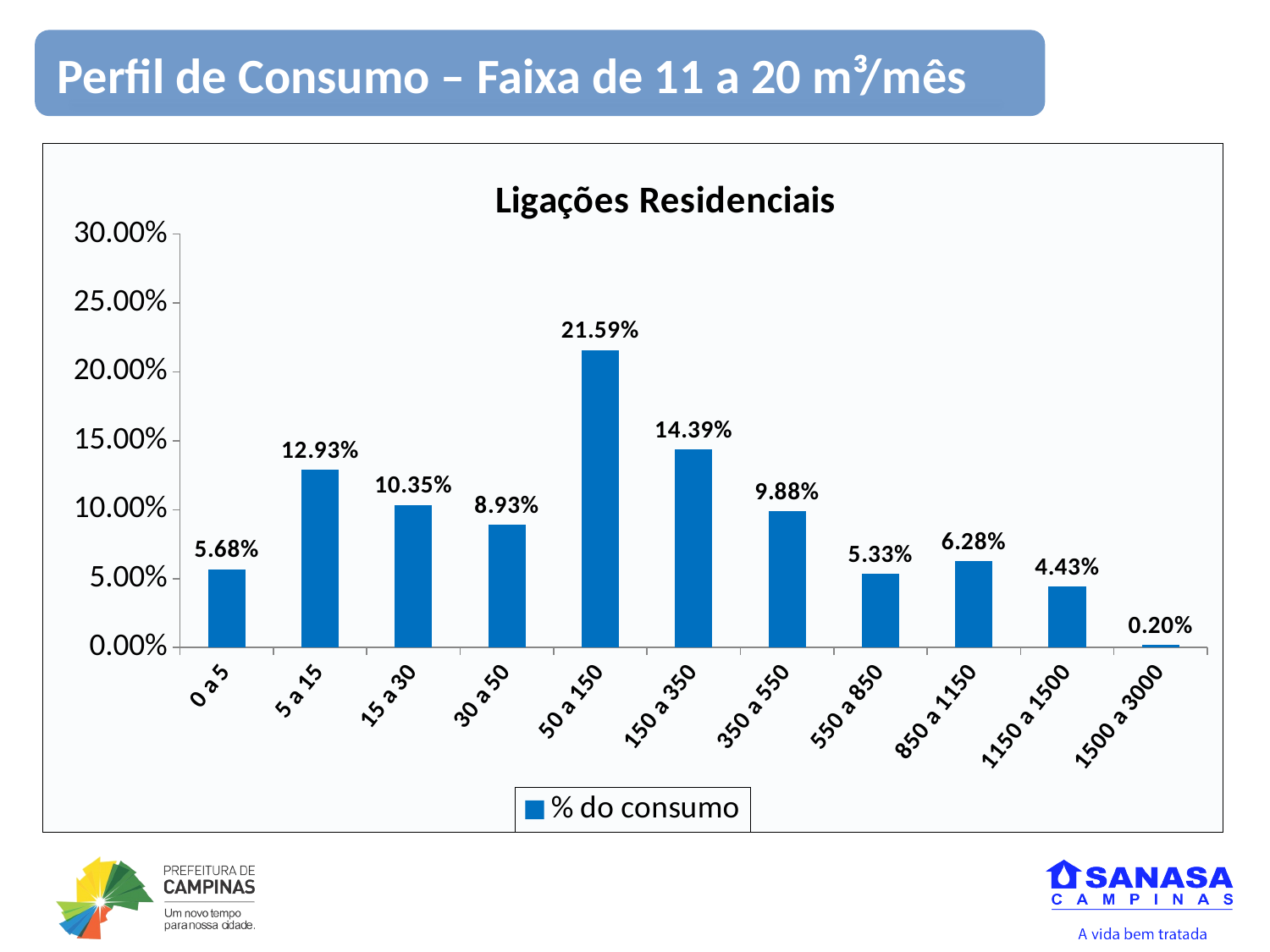

Perfil de Consumo – Faixa de 11 a 20 m³/mês

### Chart: Ligações Residenciais

| Category | % do consumo |
|---|---|
| 0 a 5 | 0.0568 |
| 5 a 15 | 0.1293 |
| 15 a 30 | 0.1035 |
| 30 a 50 | 0.0893 |
| 50 a 150 | 0.2159 |
| 150 a 350 | 0.1439 |
| 350 a 550 | 0.0988 |
| 550 a 850 | 0.0533 |
| 850 a 1150 | 0.0628 |
| 1150 a 1500 | 0.0443 |
| 1500 a 3000 | 0.002 |